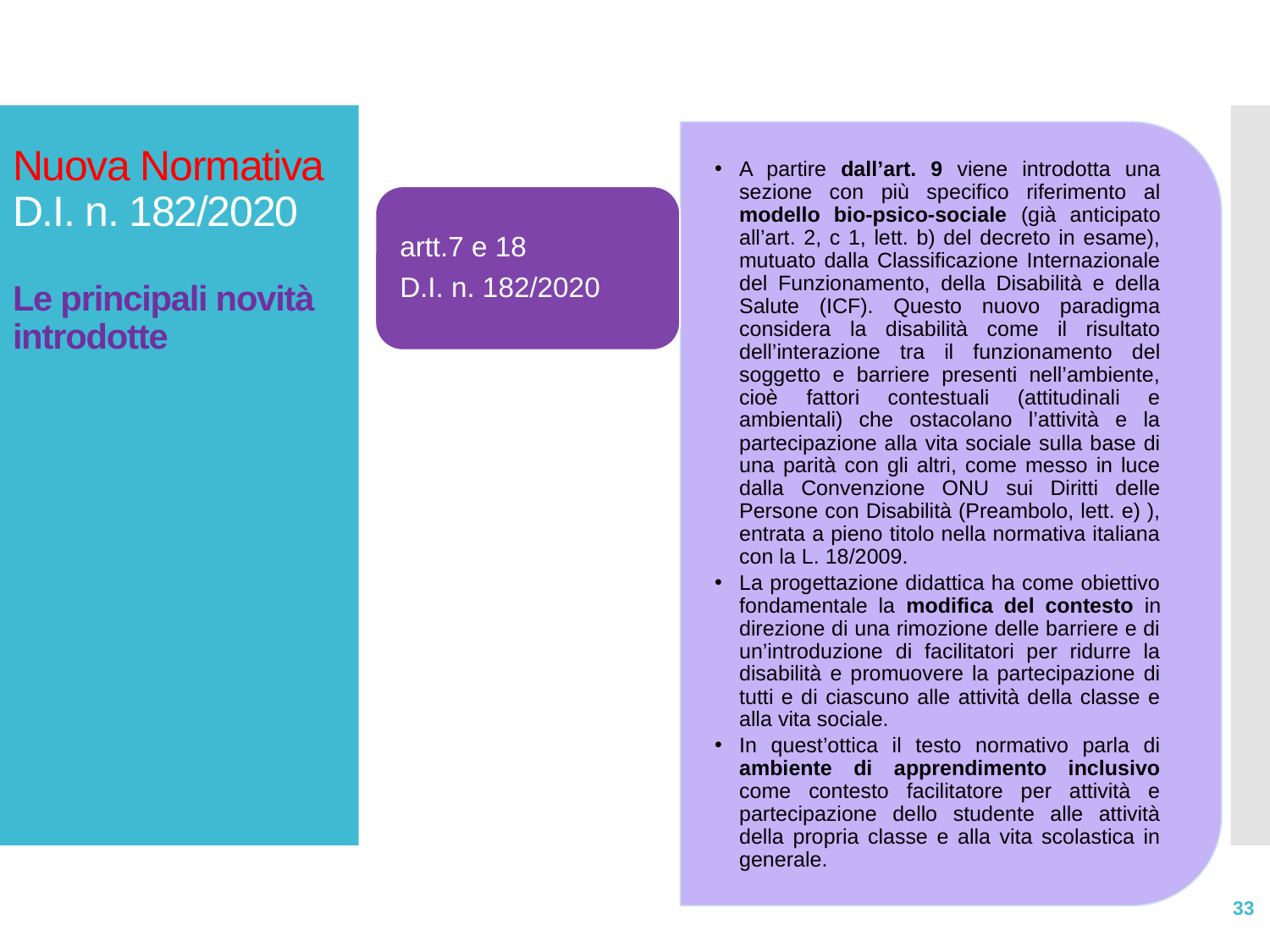

# Nuova Normativa D.I. n. 182/2020 Le principali novità introdotte

A partire dall’art. 9 viene introdotta una sezione con più specifico riferimento al modello bio-psico-sociale (già anticipato all’art. 2, c 1, lett. b) del decreto in esame), mutuato dalla Classificazione Internazionale del Funzionamento, della Disabilità e della Salute (ICF). Questo nuovo paradigma considera la disabilità come il risultato dell’interazione tra il funzionamento del soggetto e barriere presenti nell’ambiente, cioè fattori contestuali (attitudinali e ambientali) che ostacolano l’attività e la partecipazione alla vita sociale sulla base di una parità con gli altri, come messo in luce dalla Convenzione ONU sui Diritti delle Persone con Disabilità (Preambolo, lett. e) ), entrata a pieno titolo nella normativa italiana con la L. 18/2009.
La progettazione didattica ha come obiettivo fondamentale la modifica del contesto in direzione di una rimozione delle barriere e di un’introduzione di facilitatori per ridurre la disabilità e promuovere la partecipazione di tutti e di ciascuno alle attività della classe e alla vita sociale.
In quest’ottica il testo normativo parla di ambiente di apprendimento inclusivo come contesto facilitatore per attività e partecipazione dello studente alle attività della propria classe e alla vita scolastica in generale.

artt.7 e 18
D.I. n. 182/2020
33